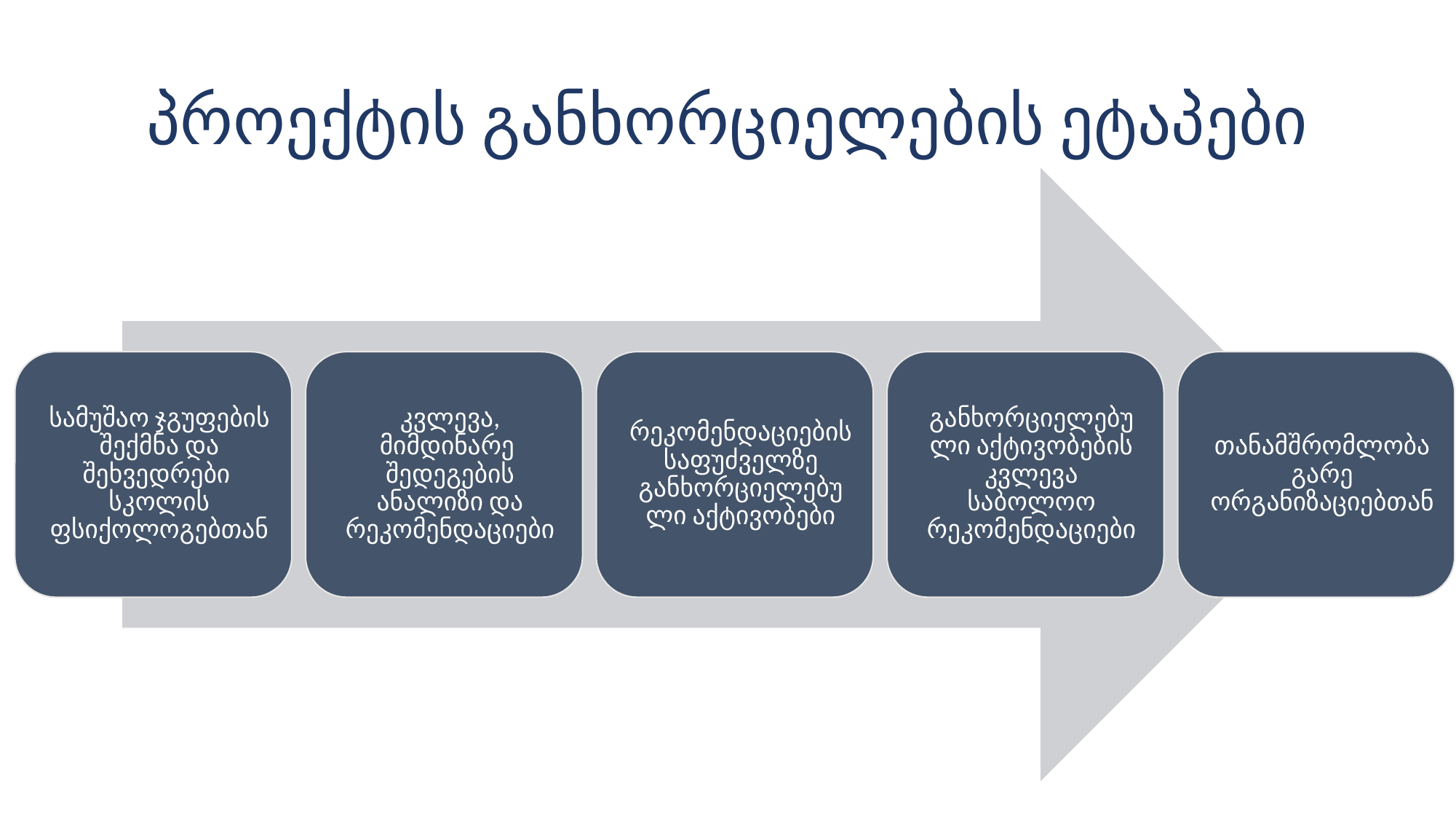

# პროექტის განხორციელების ეტაპები
სამუშაო ჯგუფების შექმნა და შეხვედრები  სკოლის ფსიქოლოგებთან
კვლევა, მიმდინარე  შედეგების ანალიზი და რეკომენდაციები
რეკომენდაციების საფუძველზე განხორციელებული აქტივობები
განხორციელებული აქტივობების კვლევა საბოლოო რეკომენდაციები
თანამშრომლობა გარე ორგანიზაციებთან
4